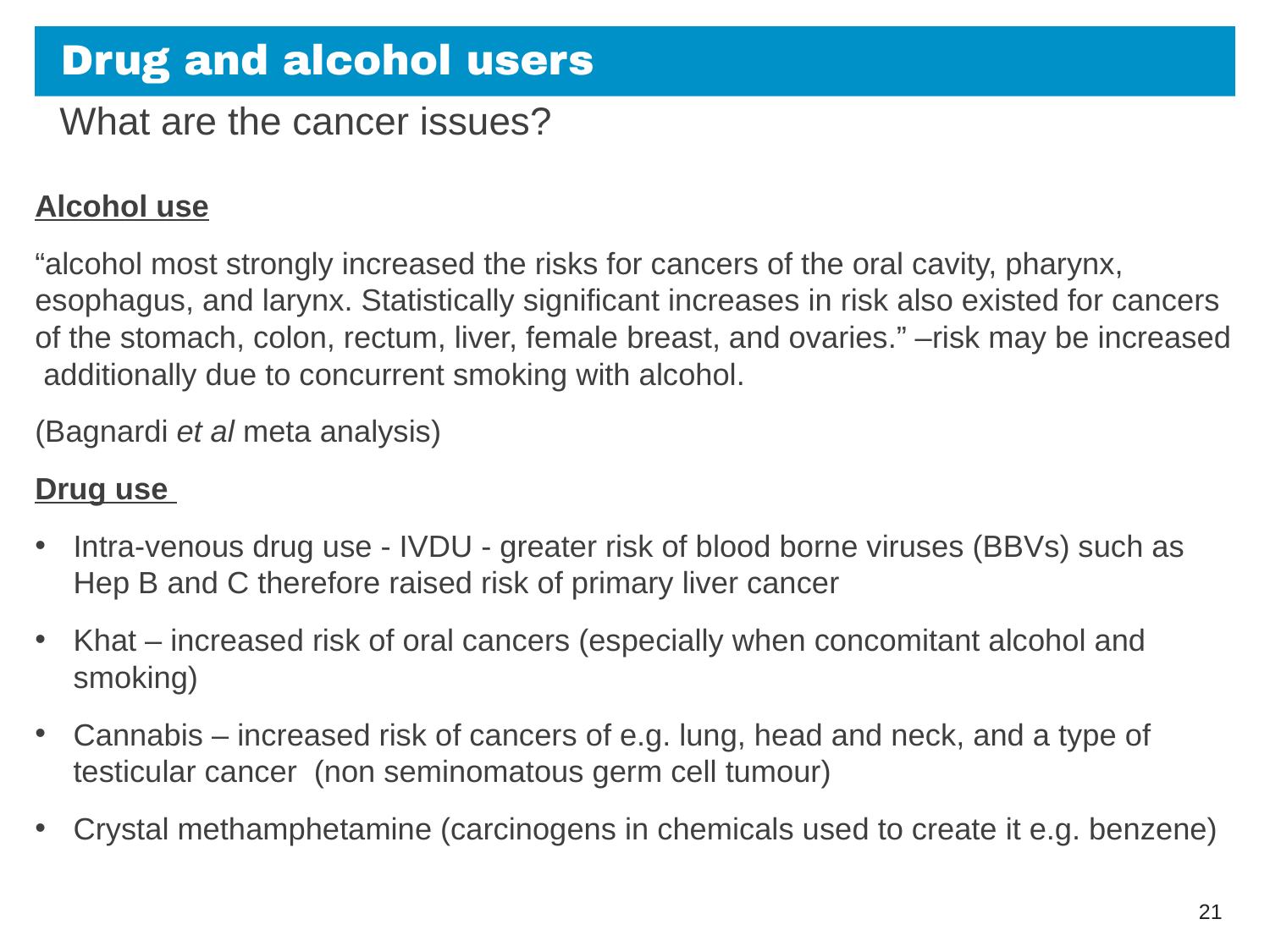

# Drug and alcohol users
What are the cancer issues?
Alcohol use
“alcohol most strongly increased the risks for cancers of the oral cavity, pharynx, esophagus, and larynx. Statistically significant increases in risk also existed for cancers of the stomach, colon, rectum, liver, female breast, and ovaries.” –risk may be increased  additionally due to concurrent smoking with alcohol.
(Bagnardi et al meta analysis)
Drug use
Intra-venous drug use - IVDU - greater risk of blood borne viruses (BBVs) such as Hep B and C therefore raised risk of primary liver cancer
Khat – increased risk of oral cancers (especially when concomitant alcohol and smoking)
Cannabis – increased risk of cancers of e.g. lung, head and neck, and a type of testicular cancer  (non seminomatous germ cell tumour)
Crystal methamphetamine (carcinogens in chemicals used to create it e.g. benzene)
21